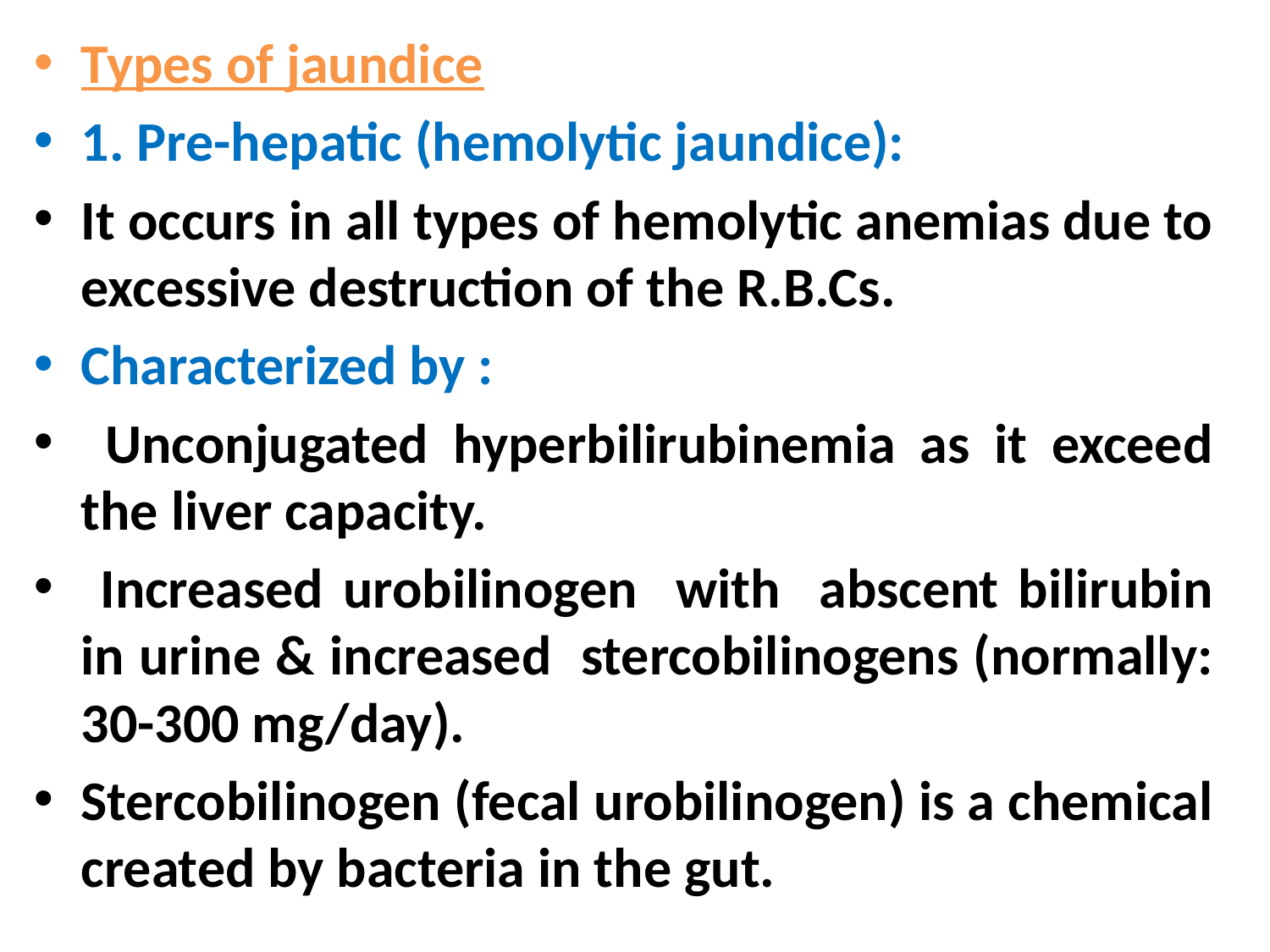

Types of jaundice
1. Pre-hepatic (hemolytic jaundice):
It occurs in all types of hemolytic anemias due to excessive destruction of the R.B.Cs.
Characterized by :
 Unconjugated hyperbilirubinemia as it exceed the liver capacity.
 Increased urobilinogen  with  abscent bilirubin in urine & increased  stercobilinogens (normally: 30-300 mg/day).
Stercobilinogen (fecal urobilinogen) is a chemical created by bacteria in the gut.
#